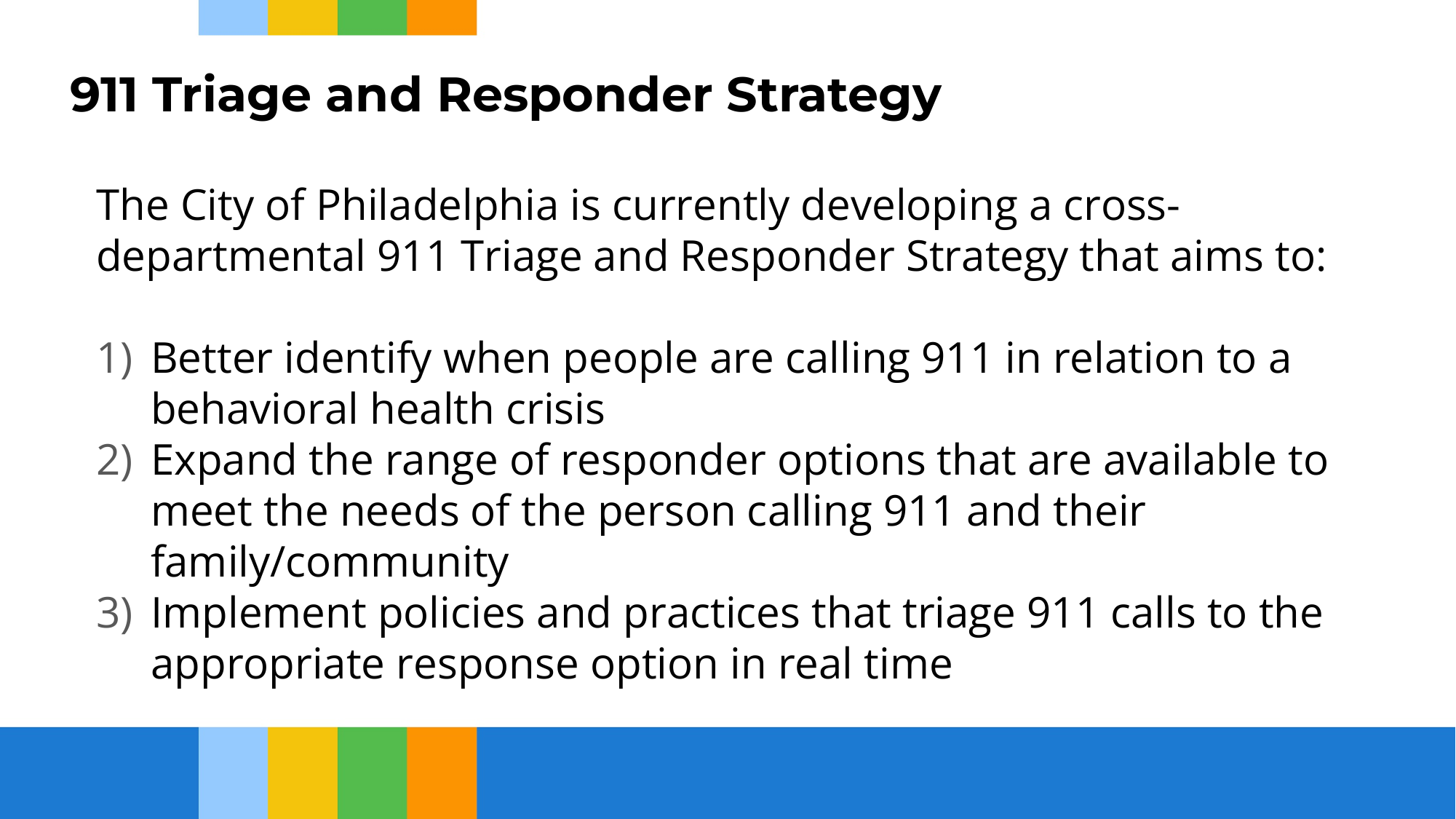

# 911 Triage and Responder Strategy
The City of Philadelphia is currently developing a cross-departmental 911 Triage and Responder Strategy that aims to:

Better identify when people are calling 911 in relation to a behavioral health crisis
Expand the range of responder options that are available to meet the needs of the person calling 911 and their family/community
Implement policies and practices that triage 911 calls to the appropriate response option in real time